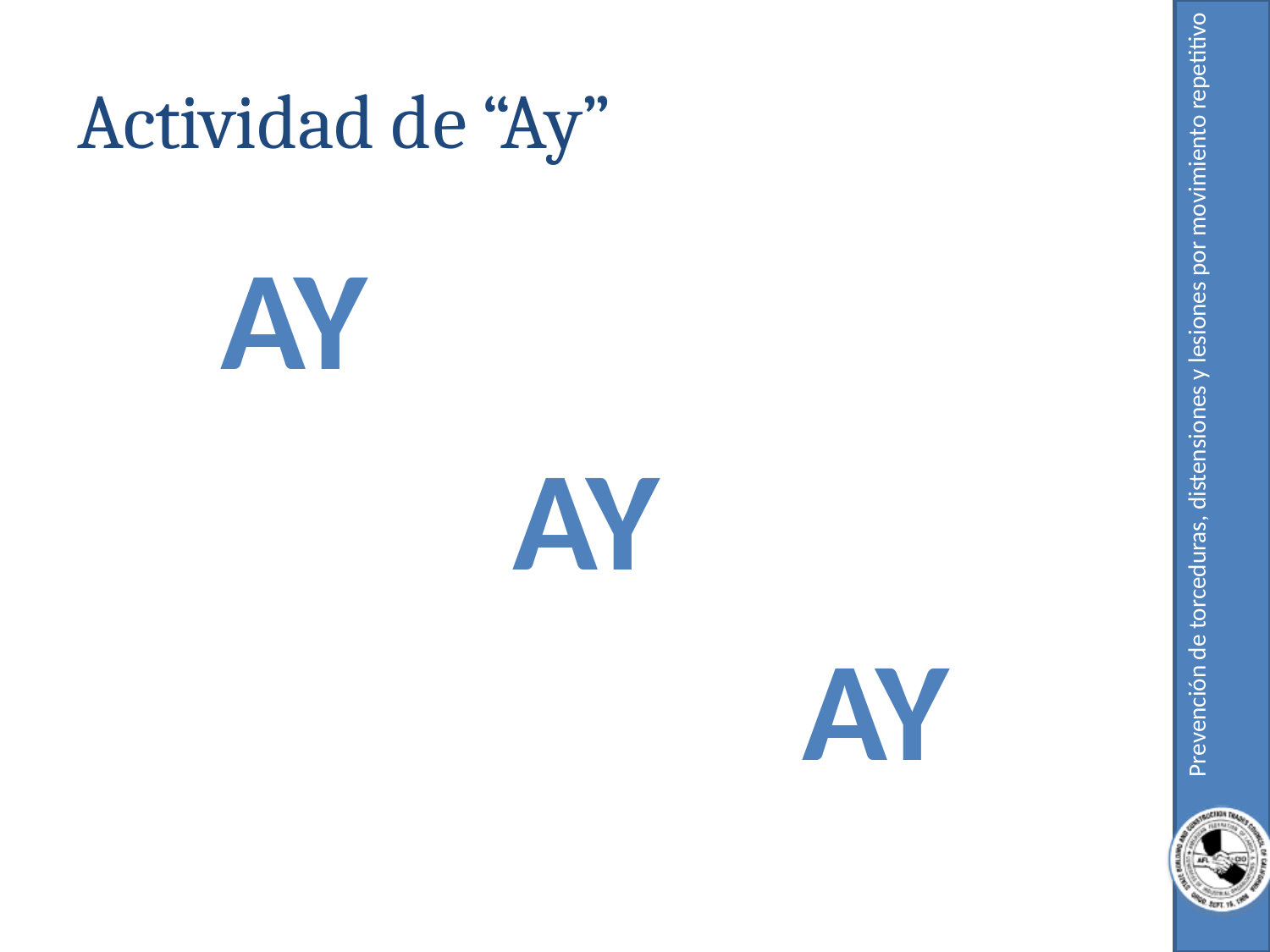

# Actividad de “Ay”

AY
Ay
AY